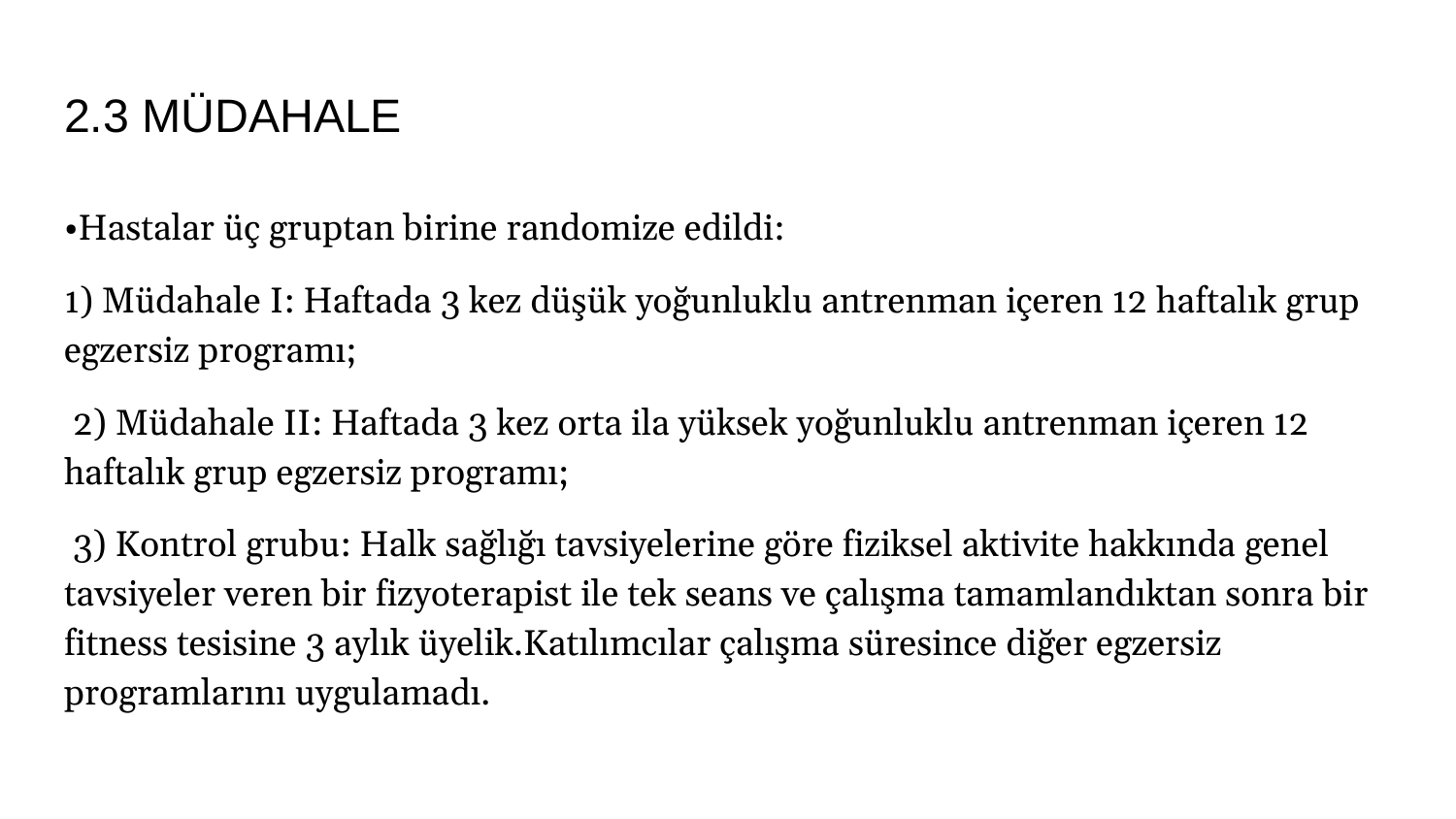

# 2.3 MÜDAHALE
•Hastalar üç gruptan birine randomize edildi:
1) Müdahale I: Haftada 3 kez düşük yoğunluklu antrenman içeren 12 haftalık grup egzersiz programı;
 2) Müdahale II: Haftada 3 kez orta ila yüksek yoğunluklu antrenman içeren 12 haftalık grup egzersiz programı;
 3) Kontrol grubu: Halk sağlığı tavsiyelerine göre fiziksel aktivite hakkında genel tavsiyeler veren bir fizyoterapist ile tek seans ve çalışma tamamlandıktan sonra bir fitness tesisine 3 aylık üyelik.Katılımcılar çalışma süresince diğer egzersiz programlarını uygulamadı.